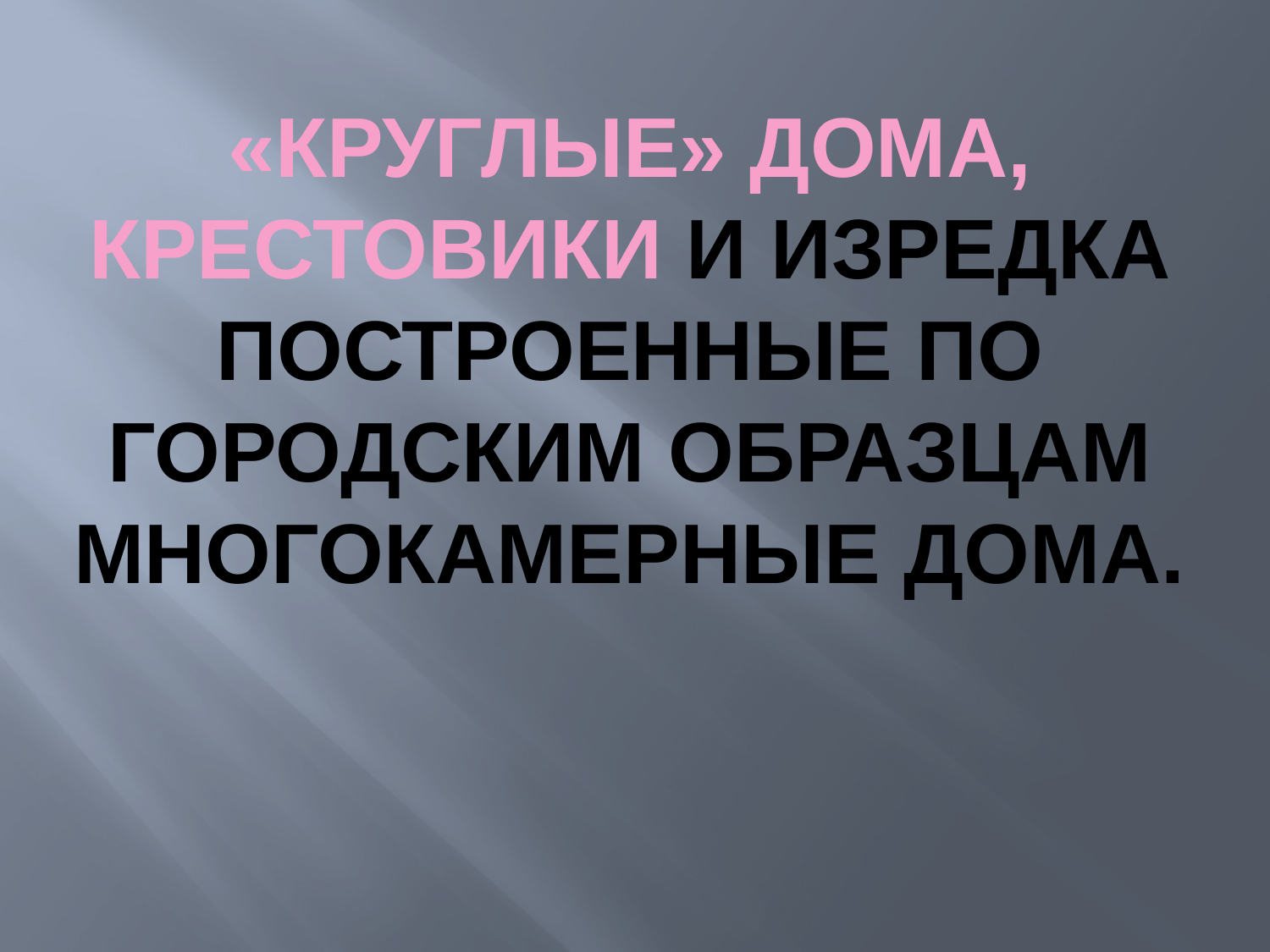

# «круглые» дома, крестовики и изредка построенные по городским образцам многокамерные дома.